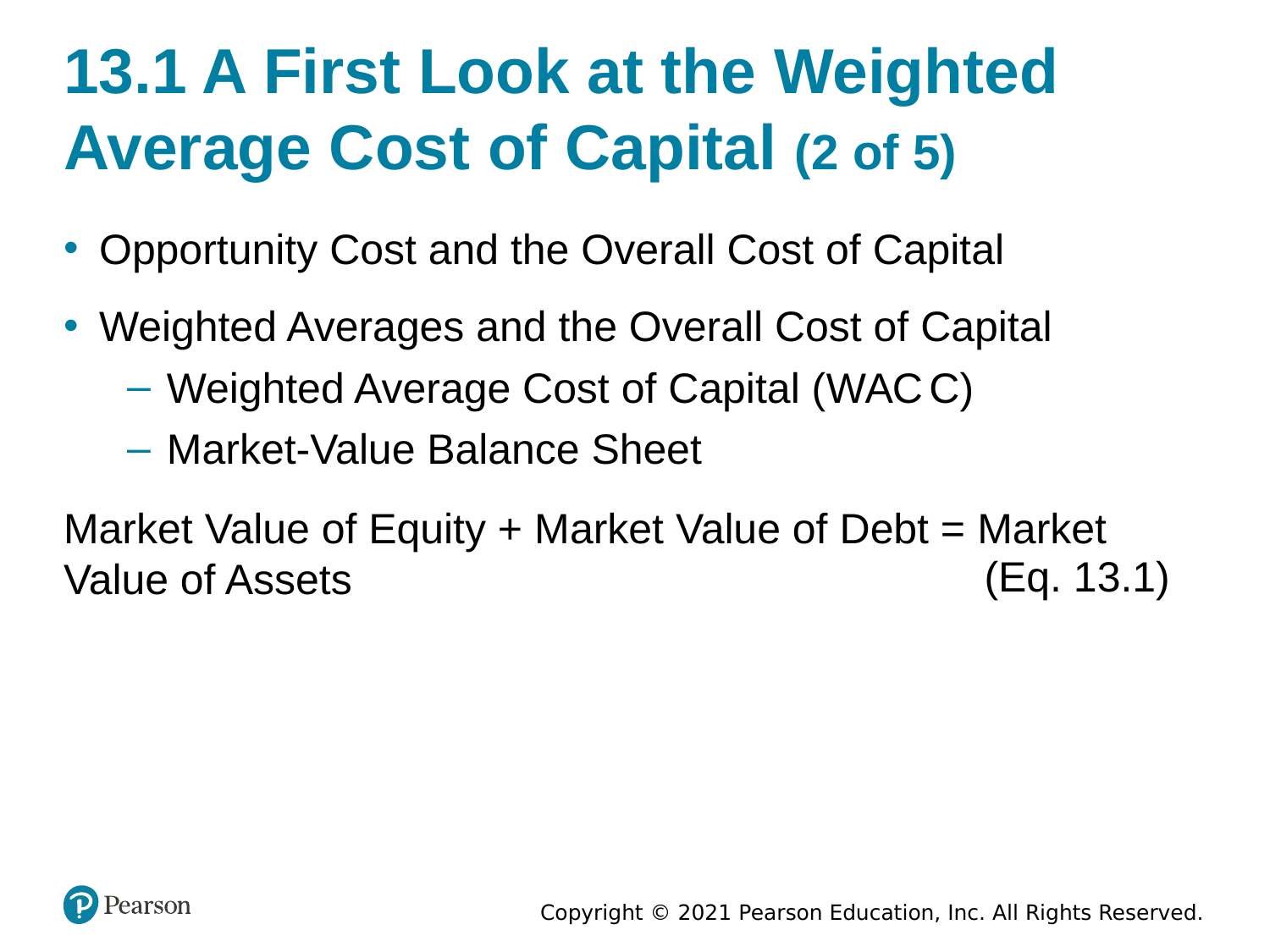

# 13.1 A First Look at the Weighted Average Cost of Capital (2 of 5)
Opportunity Cost and the Overall Cost of Capital
Weighted Averages and the Overall Cost of Capital
Weighted Average Cost of Capital (W A C C)
Market-Value Balance Sheet
Market Value of Equity + Market Value of Debt = Market Value of Assets
(Eq. 13.1)